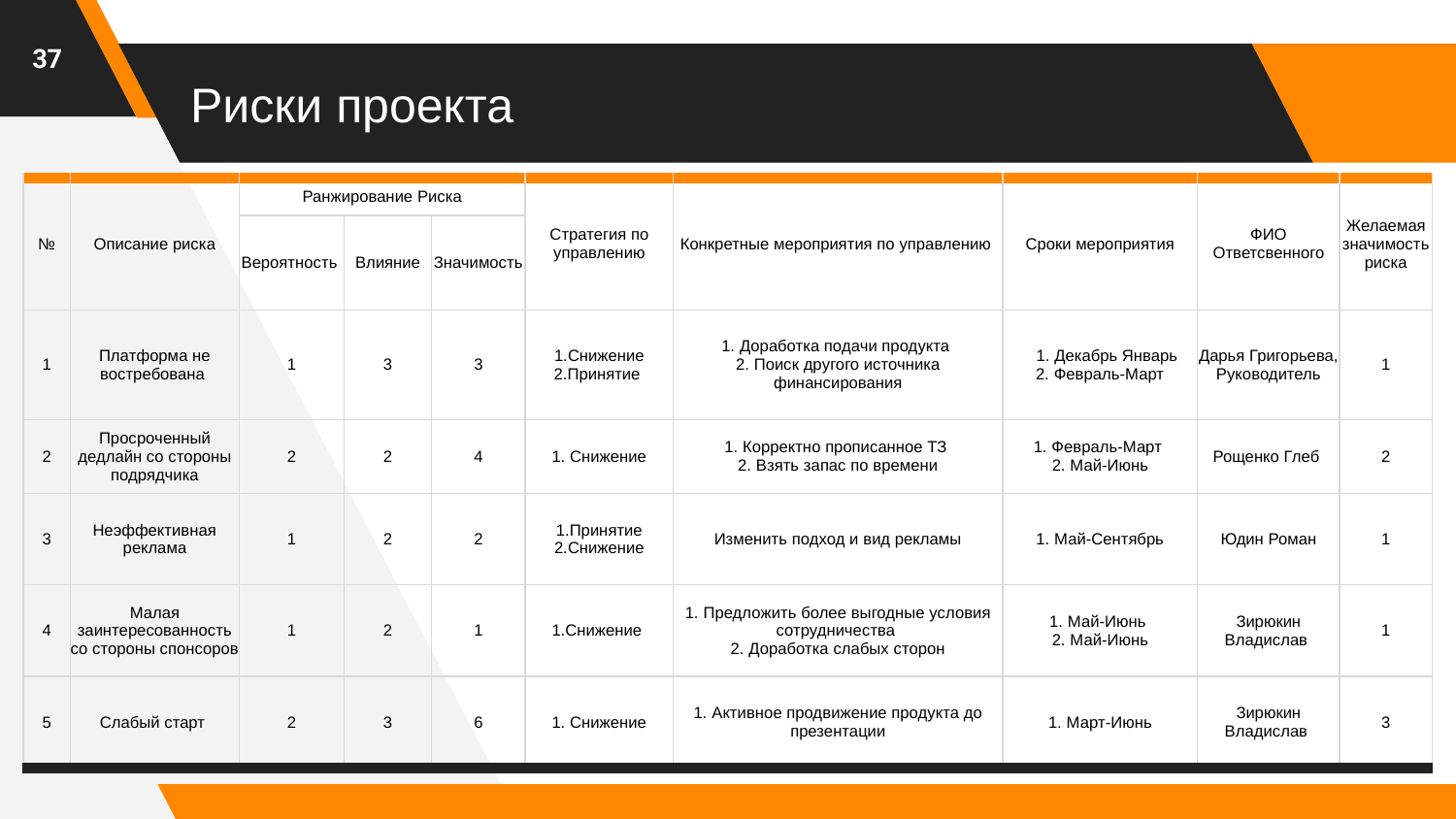

37
# Риски проекта
| № | Описание риска | Ранжирование Риска |  |  | Стратегия по управлению | Конкретные мероприятия по управлению | Сроки мероприятия | ФИО Ответсвенного | Желаемая значимость риска |
| --- | --- | --- | --- | --- | --- | --- | --- | --- | --- |
|  |  | Вероятность | Влияние | Значимость |  |  |  |  |  |
| 1 | Платформа не востребована | 1 | 3 | 3 | 1.Снижение 2.Принятие | 1. Доработка подачи продукта  2. Поиск другого источника финансирования | 1. Декабрь Январь 2. Февраль-Март | Дарья Григорьева, Руководитель | 1 |
| 2 | Просроченный дедлайн со стороны подрядчика | 2 | 2 | 4 | 1. Снижение | 1. Корректно прописанное ТЗ  2. Взять запас по времени | 1. Февраль-Март  2. Май-Июнь | Рощенко Глеб | 2 |
| 3 | Неэффективная реклама | 1 | 2 | 2 | 1.Принятие 2.Снижение | Изменить подход и вид рекламы | 1. Май-Сентябрь | Юдин Роман | 1 |
| 4 | Малая заинтересованность со стороны спонсоров | 1 | 2 | 1 | 1.Снижение | 1. Предложить более выгодные условия сотрудничества  2. Доработка слабых сторон | 1. Май-Июнь        2. Май-Июнь | Зирюкин Владислав | 1 |
| 5 | Слабый старт | 2 | 3 | 6 | 1. Снижение | 1. Активное продвижение продукта до презентации | 1. Март-Июнь | Зирюкин Владислав | 3 |